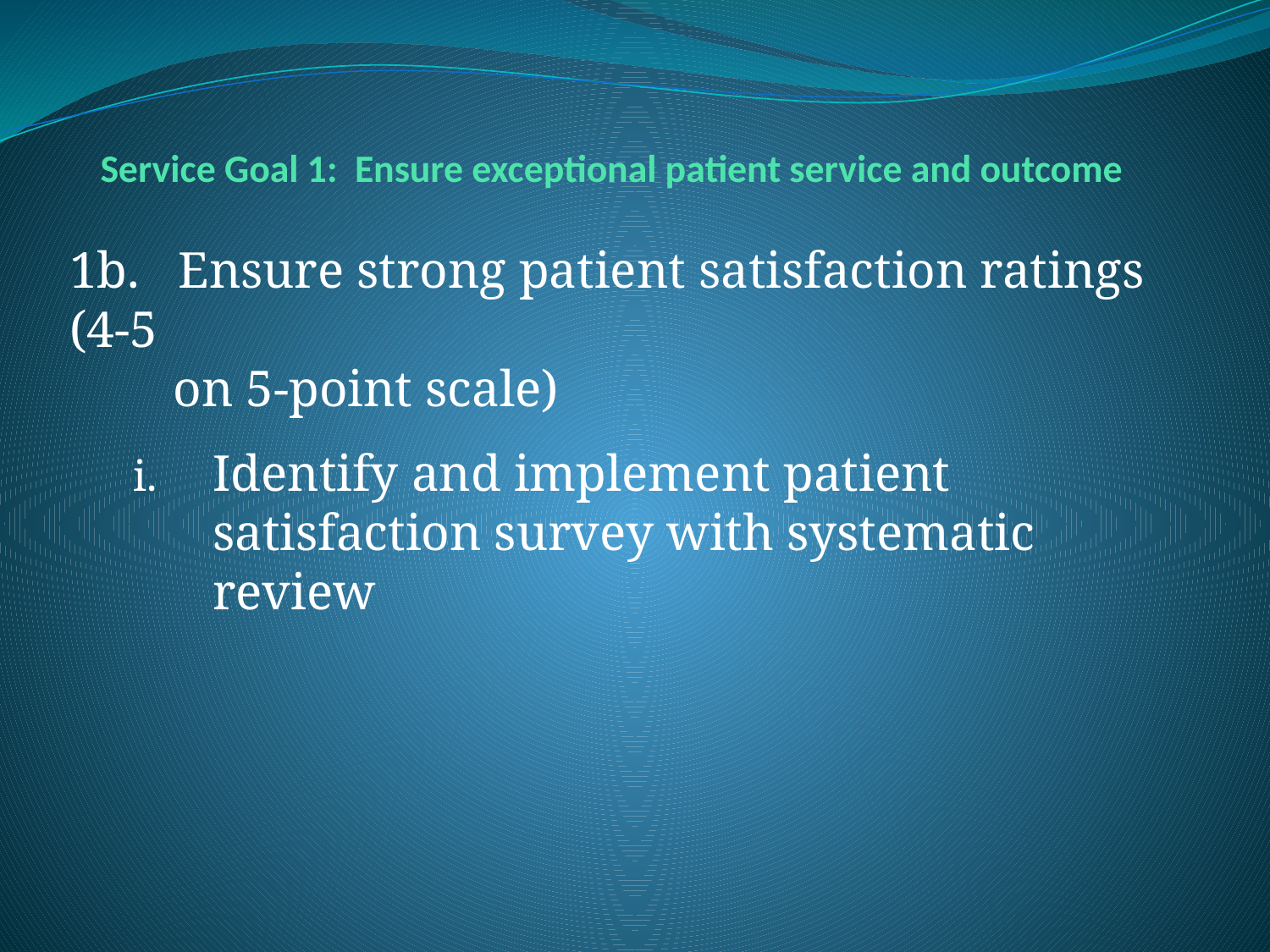

# Service Goal 1:  Ensure exceptional patient service and outcome
1b.   Ensure strong patient satisfaction ratings (4-5
        on 5-point scale)

Identify and implement patient satisfaction survey with systematic review